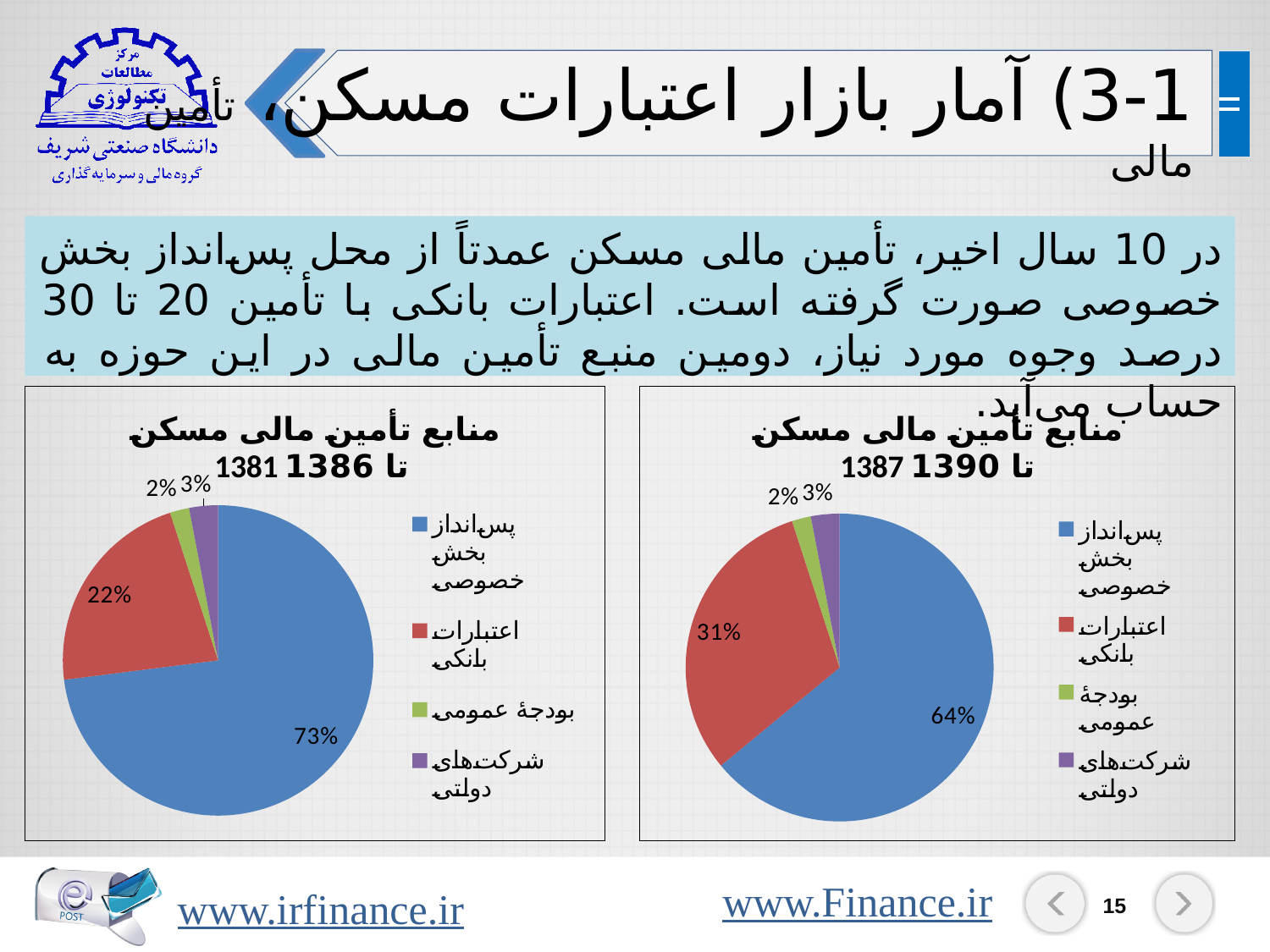

3-1) آمار بازار اعتبارات مسکن، تأمین مالی
در 10 سال اخیر، تأمین مالی مسکن عمدتاً از محل پس‌انداز بخش خصوصی صورت گرفته است. اعتبارات بانکی با تأمین 20 تا 30 درصد وجوه مورد نیاز، دومین منبع تأمین مالی در این حوزه به حساب می‌آید.

### Chart: منابع تأمین مالی مسکن
1381 تا 1386

| Category | منابع تأمین مالی مسکن بین سال‌های 1381 تا 1386 |
|---|---|
| پس‌انداز بخش خصوصی | 73.0 |
| اعتبارات بانکی | 22.0 |
| بودجۀ عمومی | 2.0 |
| شرکت‌های دولتی | 3.0 |

### Chart: منابع تأمین مالی مسکن
1387 تا 1390

| Category | منابع تأمین مالی مسکن بین سال‌های 1387 تا 1390 |
|---|---|
| پس‌انداز بخش خصوصی | 64.0 |
| اعتبارات بانکی | 31.0 |
| بودجۀ عمومی | 2.0 |
| شرکت‌های دولتی | 3.0 |